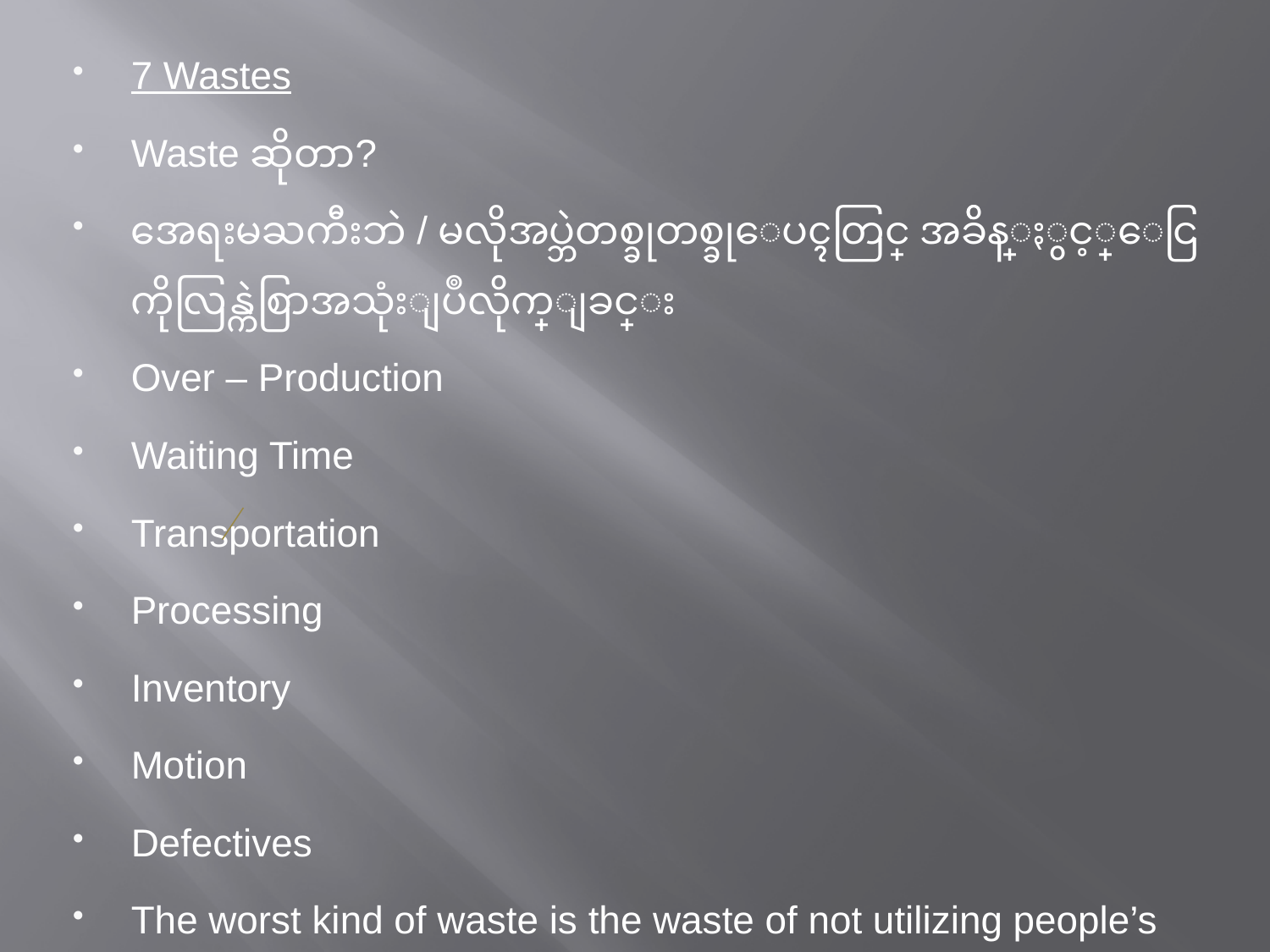

7 Wastes
Waste ဆိုတာ?
အေရးမႀကီးဘဲ / မလိုအပ္ဘဲတစ္ခုတစ္ခုေပၚတြင္ အခ်ိန္ႏွင့္ေငြ ကိုလြန္ကဲစြာအသုံးျပဳလိုက္ျခင္း
Over – Production
Waiting Time
Transportation
Processing
Inventory
Motion
Defectives
The worst kind of waste is the waste of not utilizing people’s talent.